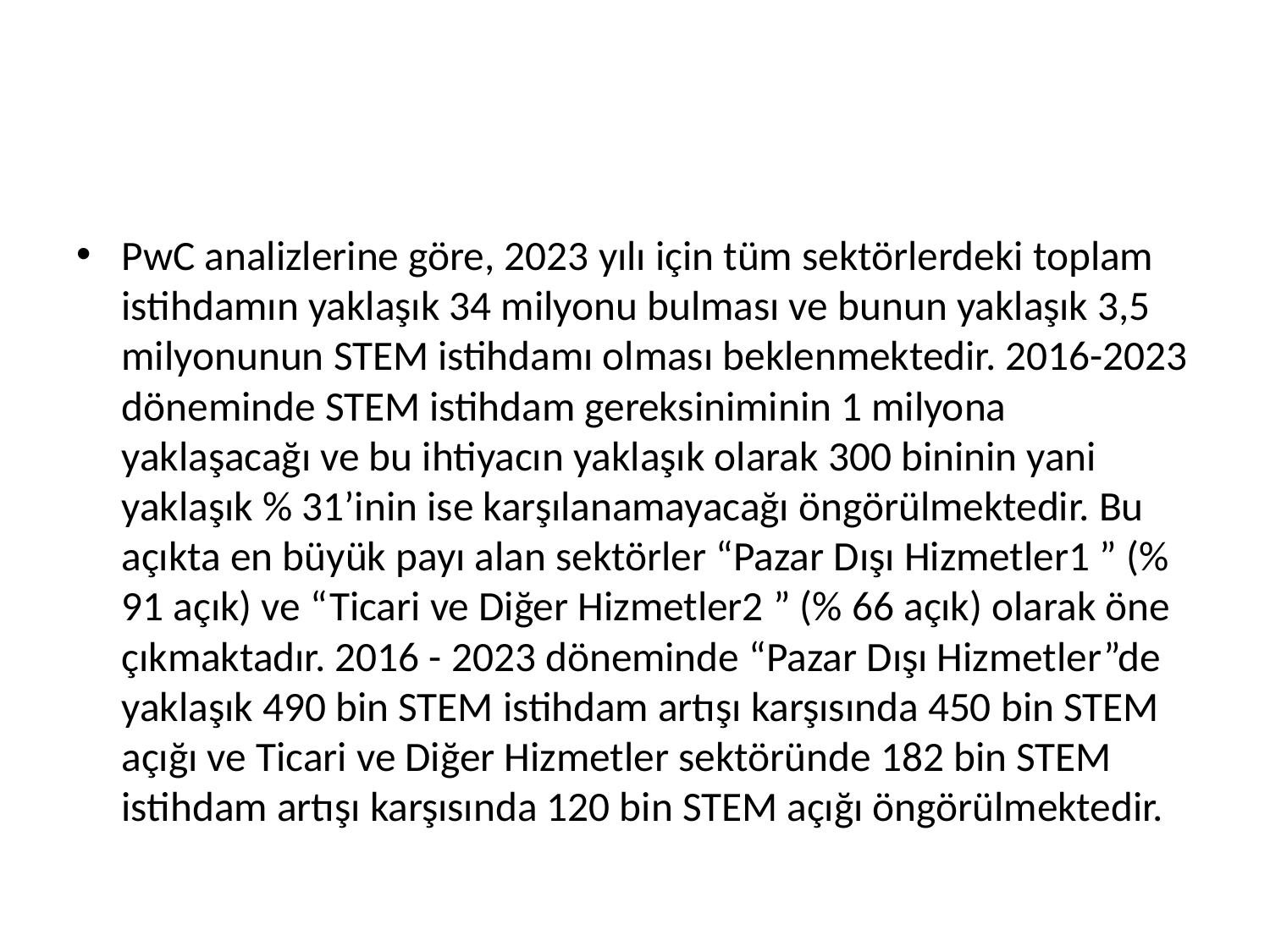

#
PwC analizlerine göre, 2023 yılı için tüm sektörlerdeki toplam istihdamın yaklaşık 34 milyonu bulması ve bunun yaklaşık 3,5 milyonunun STEM istihdamı olması beklenmektedir. 2016-2023 döneminde STEM istihdam gereksiniminin 1 milyona yaklaşacağı ve bu ihtiyacın yaklaşık olarak 300 bininin yani yaklaşık % 31’inin ise karşılanamayacağı öngörülmektedir. Bu açıkta en büyük payı alan sektörler “Pazar Dışı Hizmetler1 ” (% 91 açık) ve “Ticari ve Diğer Hizmetler2 ” (% 66 açık) olarak öne çıkmaktadır. 2016 - 2023 döneminde “Pazar Dışı Hizmetler”de yaklaşık 490 bin STEM istihdam artışı karşısında 450 bin STEM açığı ve Ticari ve Diğer Hizmetler sektöründe 182 bin STEM istihdam artışı karşısında 120 bin STEM açığı öngörülmektedir.